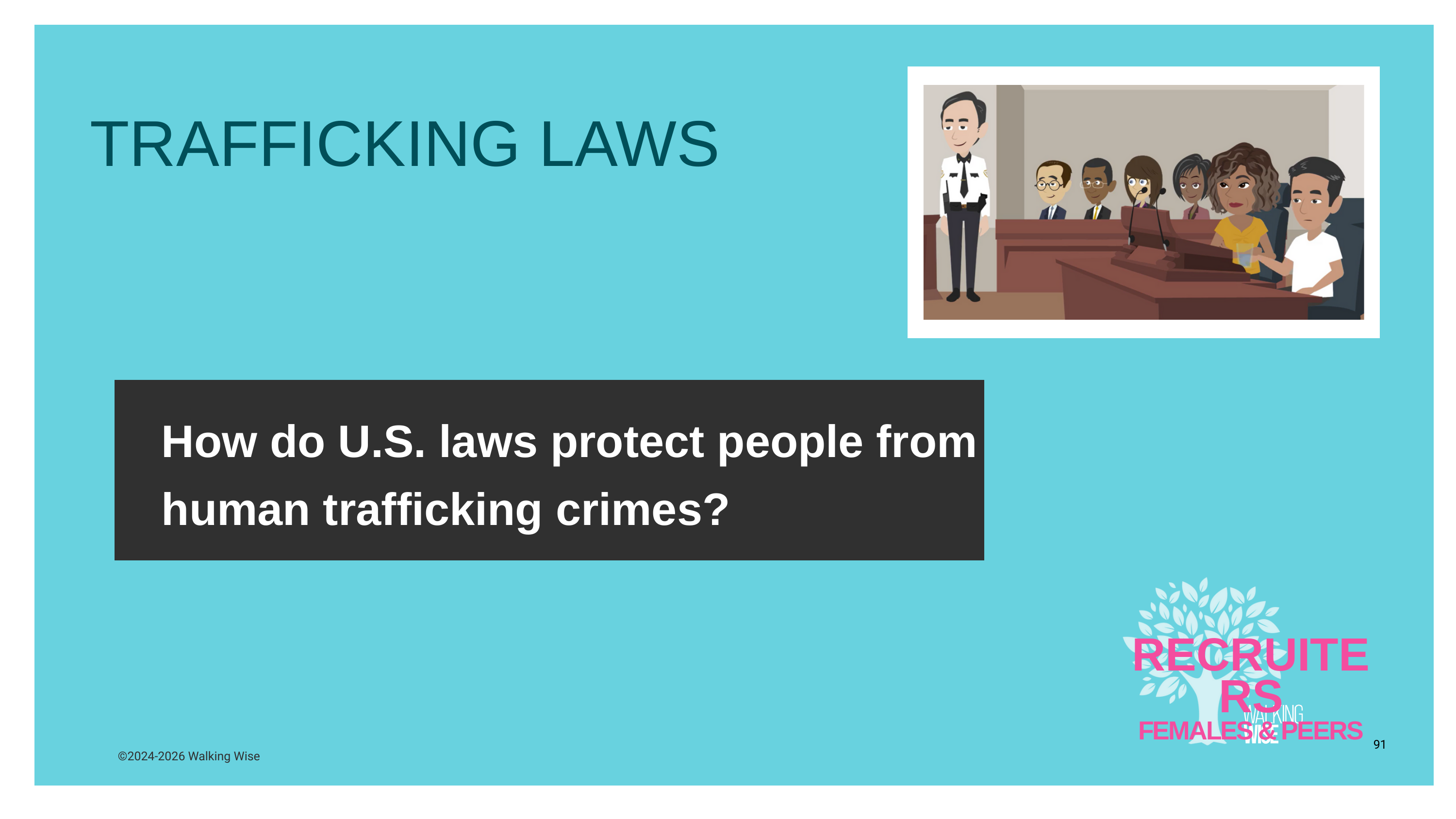

LESSON PLANS

TRAFFICKING LAWS

How do U.S. laws protect people from human trafficking crimes?

RECRUITERS
FEMALES & PEERS

91
©2024-2026 Walking Wise
3